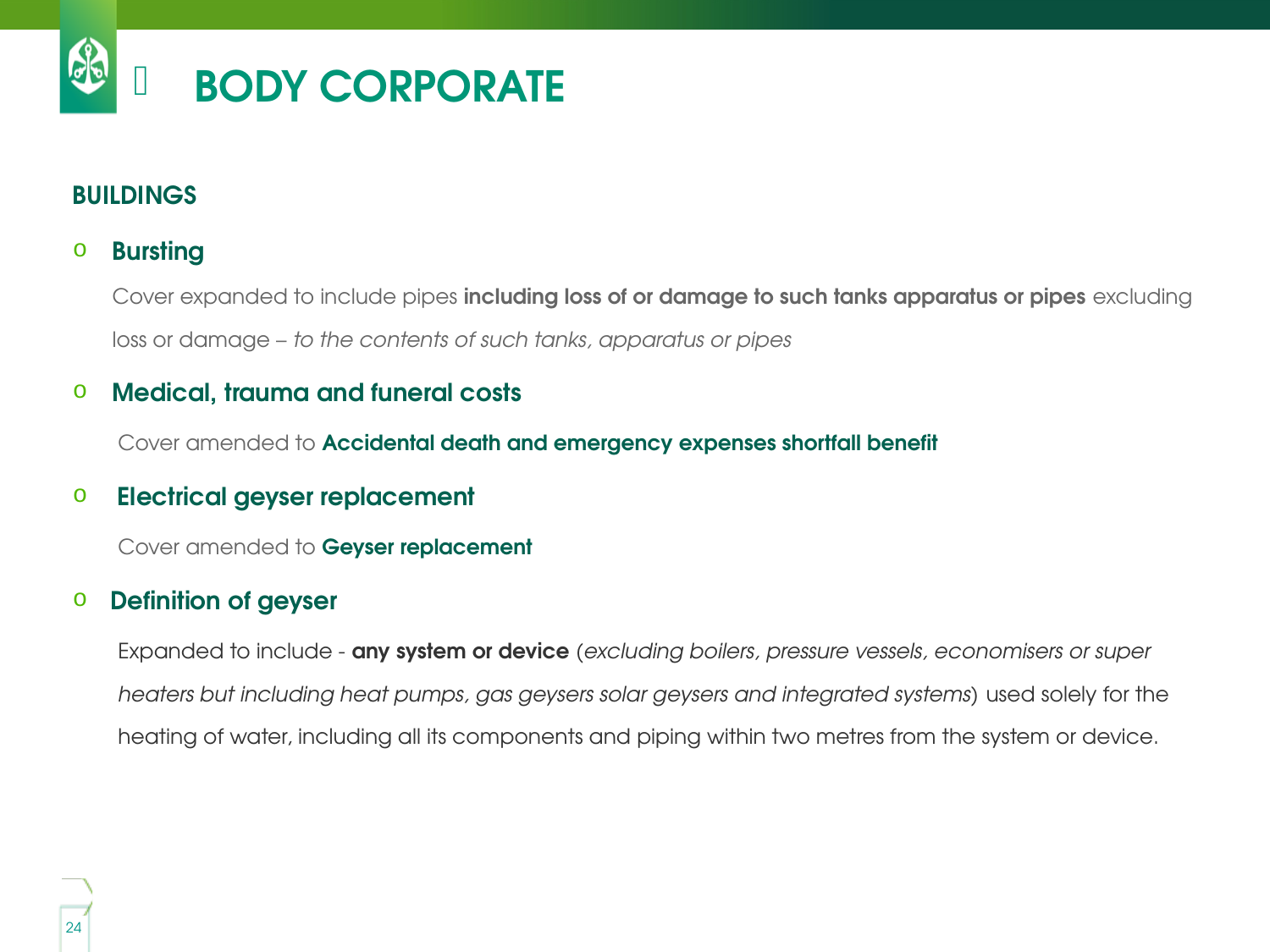

# Body corporate
BUILDINGS
Bursting
Cover expanded to include pipes including loss of or damage to such tanks apparatus or pipes excluding loss or damage – to the contents of such tanks, apparatus or pipes
Medical, trauma and funeral costs
Cover amended to Accidental death and emergency expenses shortfall benefit
   Electrical geyser replacement
Cover amended to Geyser replacement
  Definition of geyser
Expanded to include - any system or device (excluding boilers, pressure vessels, economisers or super heaters but including heat pumps, gas geysers solar geysers and integrated systems) used solely for the heating of water, including all its components and piping within two metres from the system or device.

24